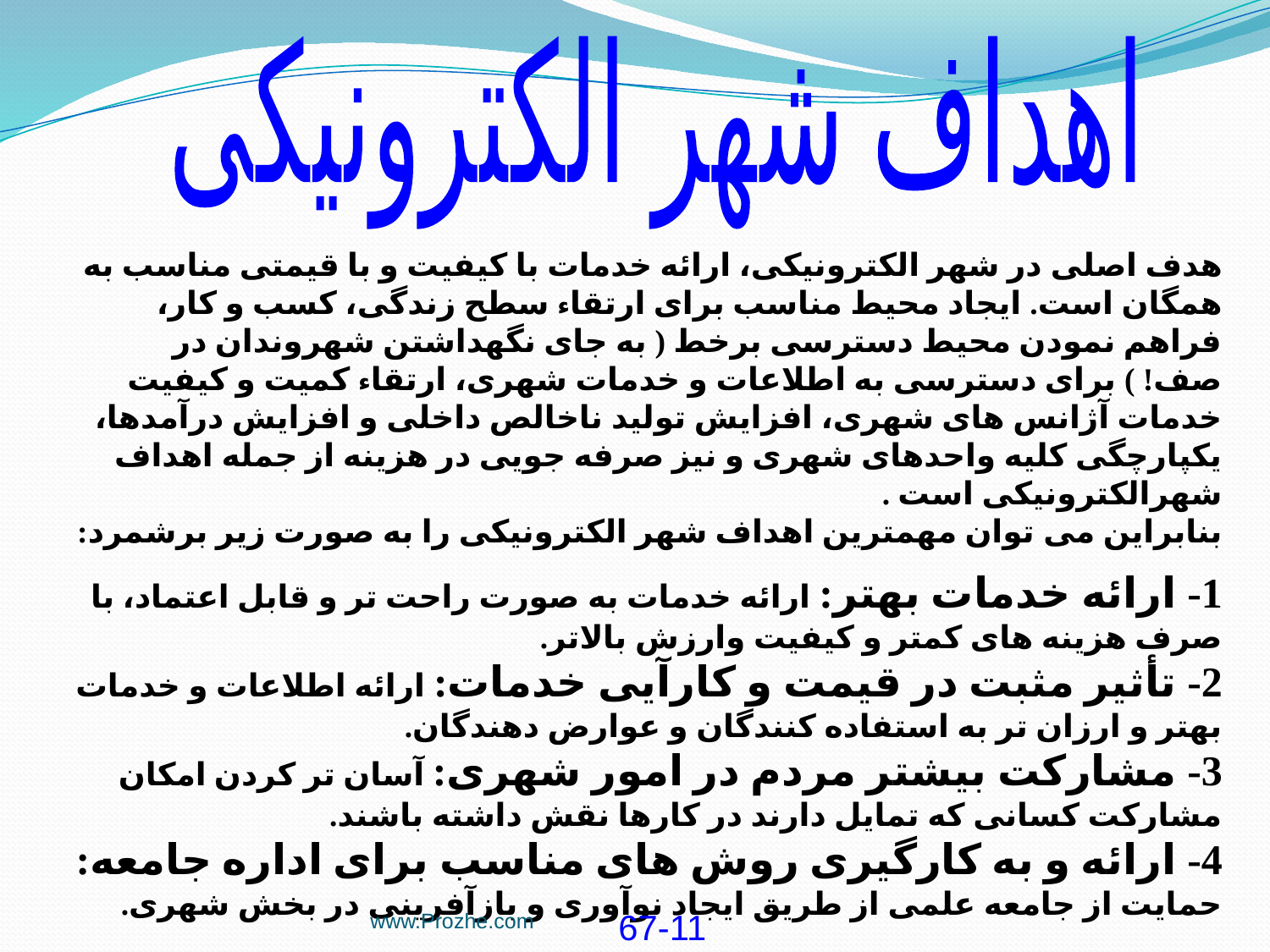

اهداف شهر الكترونيكى

هدف اصلى در شهر الكترونيكى، ارائه خدمات با كيفيت و با قيمتى مناسب به همگان است. ايجاد محيط مناسب برای ارتقاء سطح زندگى، كسب و كار، فراهم نمودن محيط دسترسى برخط ( به جای نگهداشتن شهروندان در صف! ) برای دسترسى به اطلاعات و خدمات شهری، ارتقاء كميت و كيفيت خدمات آژانس های شهری، افزايش توليد ناخالص داخلى و افزايش درآمدها، يكپارچگى كليه واحدهای شهری و نيز صرفه جويى در هزينه از جمله اهداف شهرالكترونيكى است .
بنابراين مى توان مهمترين اهداف شهر الكترونيكى را به صورت زير برشمرد:

1- ارائه خدمات بهتر: ارائه خدمات به صورت راحت تر و قابل اعتماد، با صرف هزينه های كمتر و كيفيت وارزش بالاتر.
2- تأثير مثبت در قيمت و كارآيى خدمات: ارائه اطلاعات و خدمات بهتر و ارزان تر به استفاده كنندگان و عوارض دهندگان.
3- مشاركت بيشتر مردم در امور شهری: آسان تر كردن امكان مشاركت كسانى كه تمايل دارند در كارها نقش داشته باشند.
4- ارائه و به كارگيری روش های مناسب برای اداره جامعه: حمايت از جامعه علمى از طريق ايجاد نوآوری و بازآفرينى در بخش شهری.
www.Prozhe.com
67-11